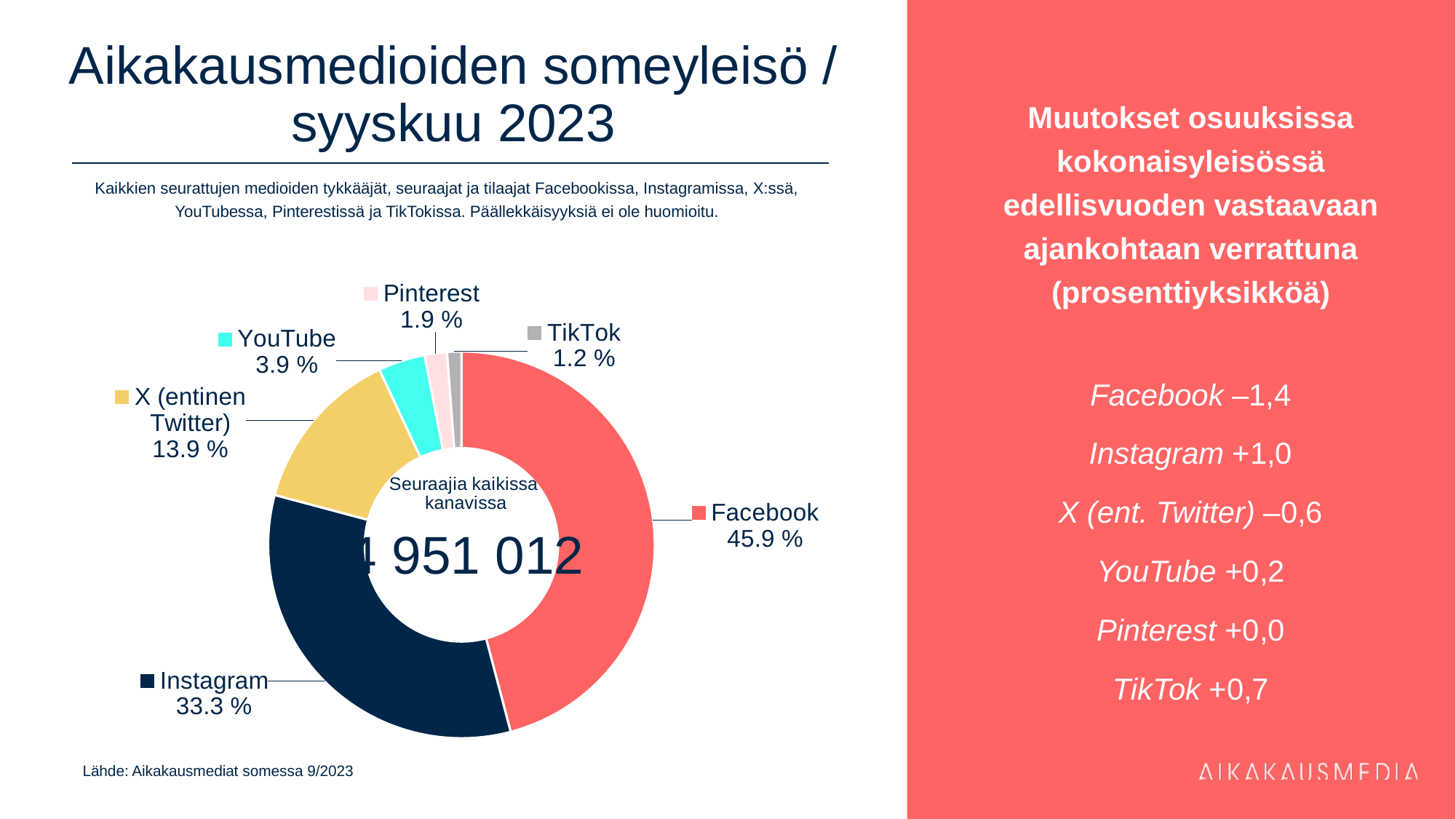

# Aikakausmedioiden someyleisö / syyskuu 2023
Muutokset osuuksissa kokonaisyleisössä edellisvuoden vastaavaan ajankohtaan verrattuna (prosenttiyksikköä)
Facebook –1,4
Instagram +1,0
X (ent. Twitter) –0,6
YouTube +0,2
Pinterest +0,0
TikTok +0,7
Kaikkien seurattujen medioiden tykkääjät, seuraajat ja tilaajat Facebookissa, Instagramissa, X:ssä, YouTubessa, Pinterestissä ja TikTokissa. Päällekkäisyyksiä ei ole huomioitu.

### Chart

| Category | 2 272 491 |
|---|---|
| Facebook | 2272491.0 |
| Instagram | 1646528.0 |
| X (entinen Twitter) | 686739.0 |
| YouTube | 193943.0 |
| Pinterest | 92497.0 |
| TikTok | 58814.0 |